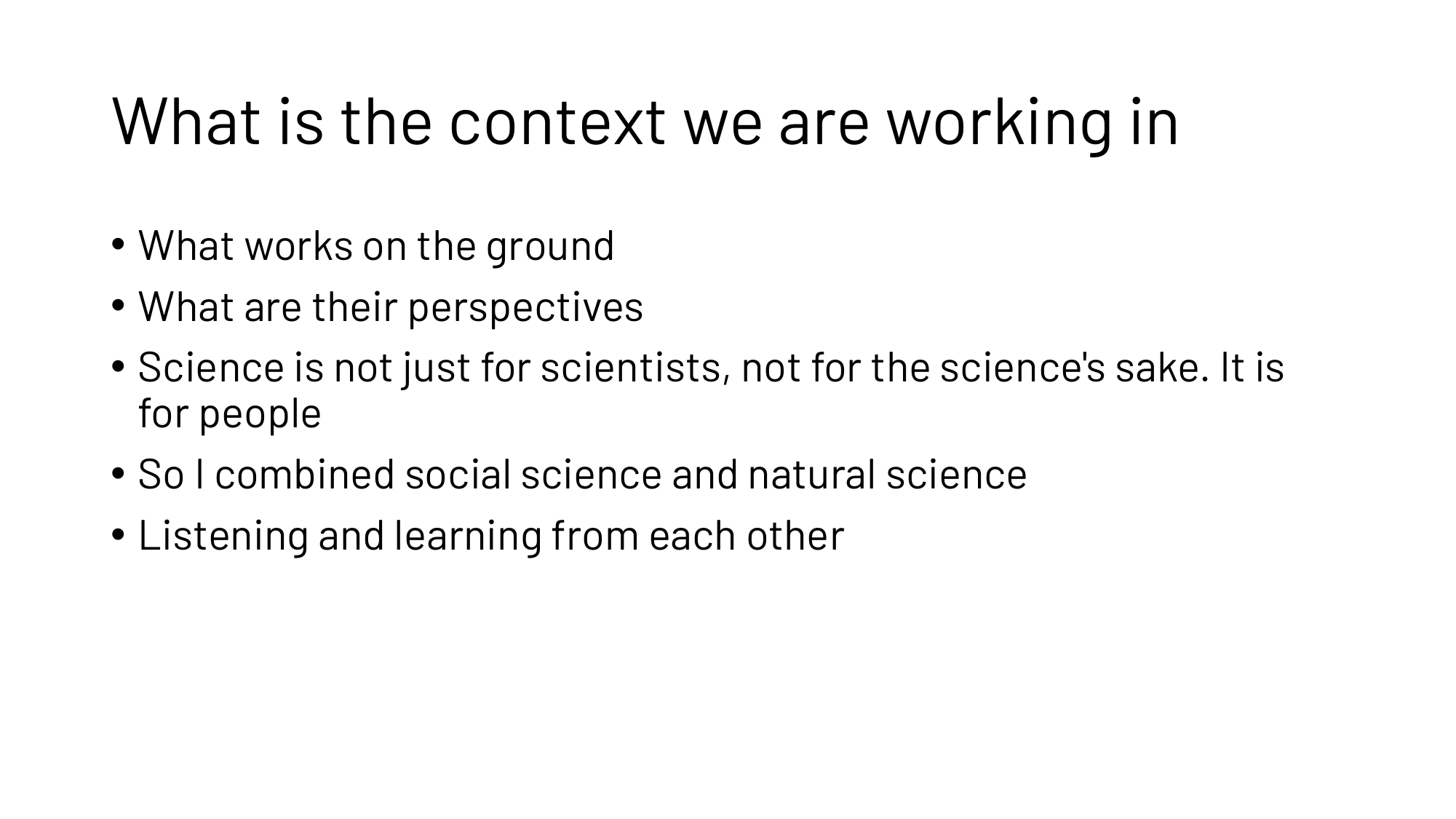

# What is the context we are working in
What works on the ground
What are their perspectives
Science is not just for scientists, not for the science's sake. It is for people
So I combined social science and natural science
Listening and learning from each other